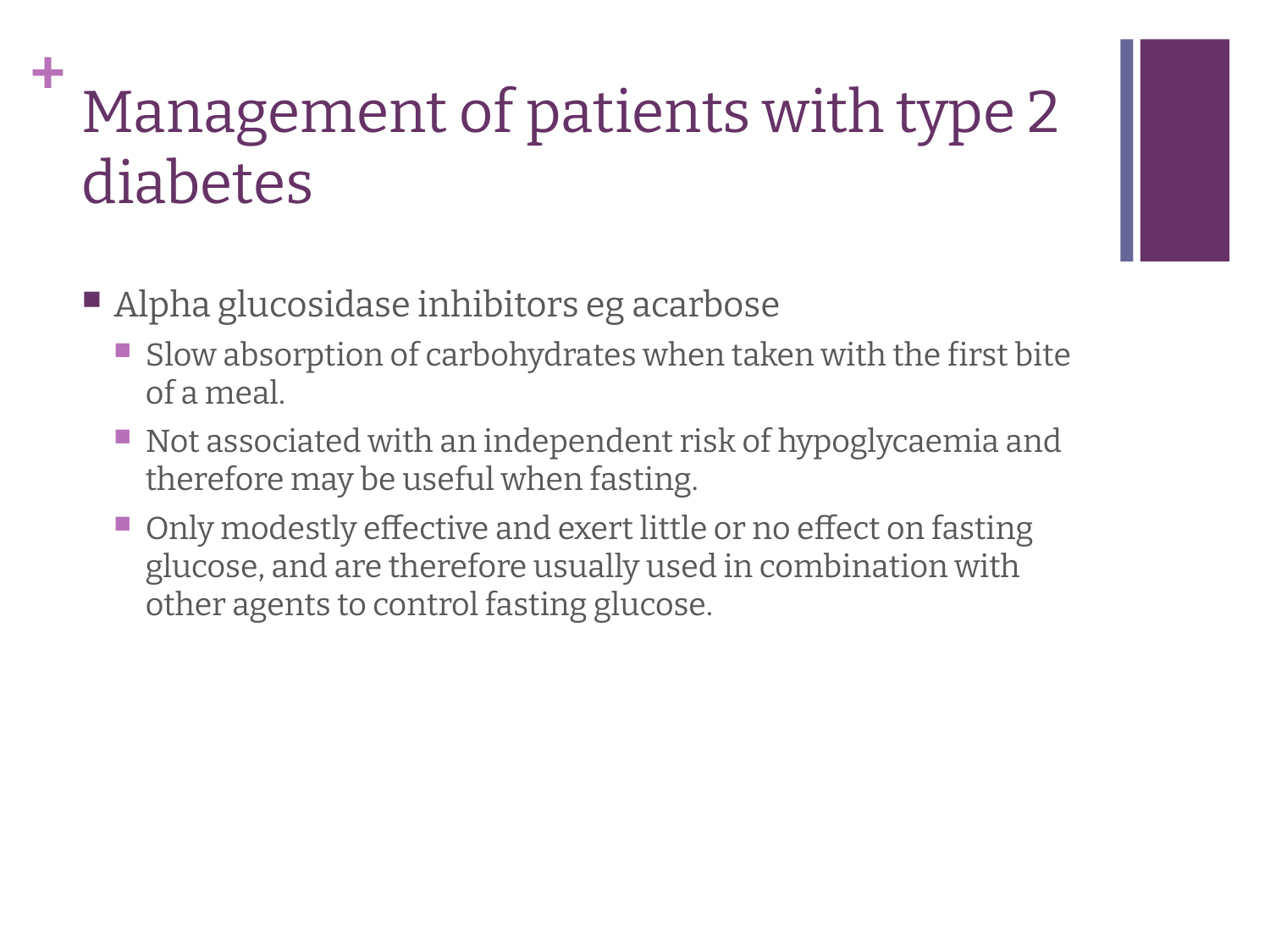

# Management of patients with type 2 diabetes
Alpha glucosidase inhibitors eg acarbose
Slow absorption of carbohydrates when taken with the first bite of a meal.
Not associated with an independent risk of hypoglycaemia and therefore may be useful when fasting.
Only modestly effective and exert little or no effect on fasting glucose, and are therefore usually used in combination with other agents to control fasting glucose.